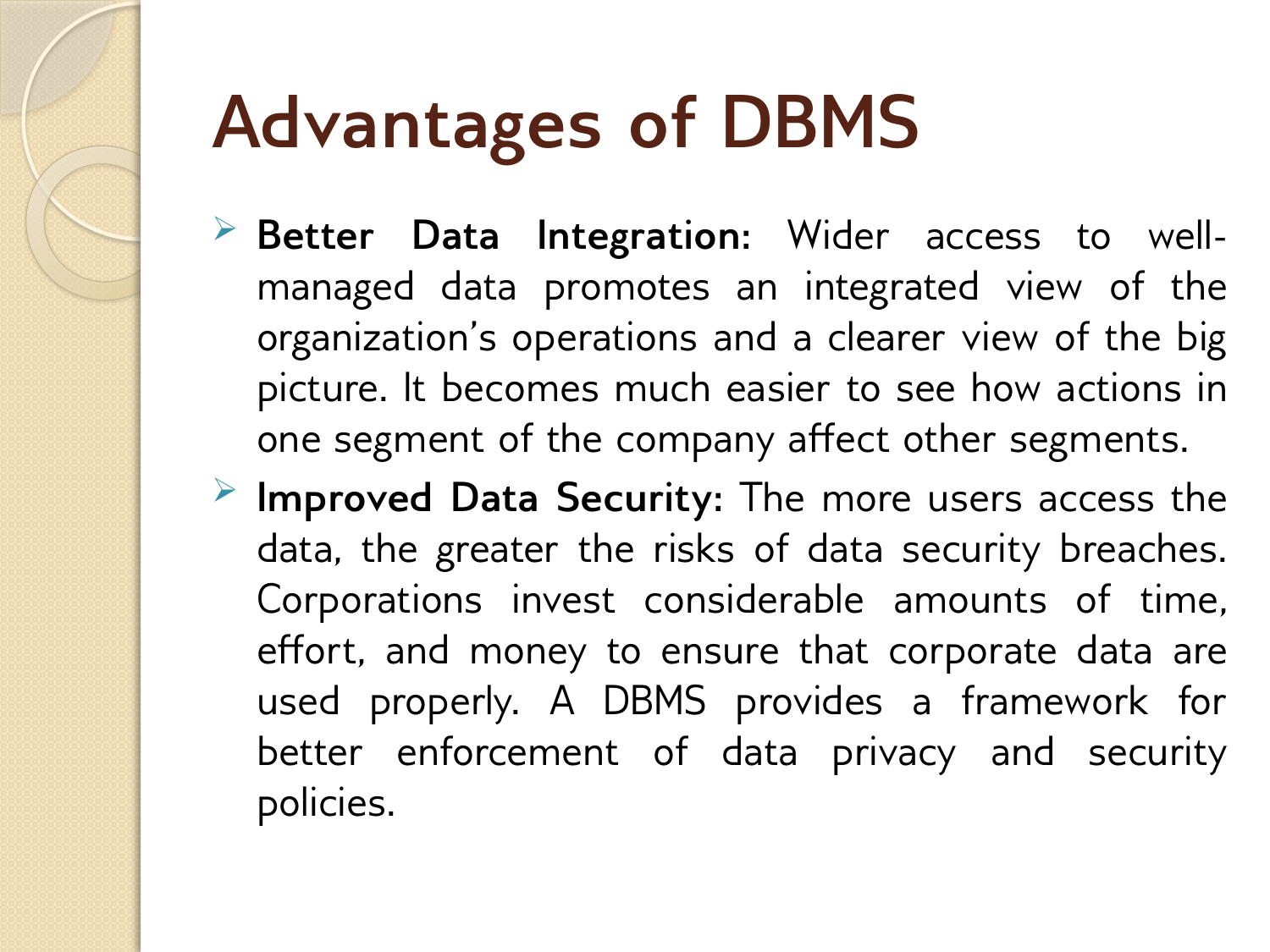

# Advantages of DBMS
Better Data Integration: Wider access to well-managed data promotes an integrated view of the organization’s operations and a clearer view of the big picture. It becomes much easier to see how actions in one segment of the company affect other segments.
Improved Data Security: The more users access the data, the greater the risks of data security breaches. Corporations invest considerable amounts of time, effort, and money to ensure that corporate data are used properly. A DBMS provides a framework for better enforcement of data privacy and security policies.